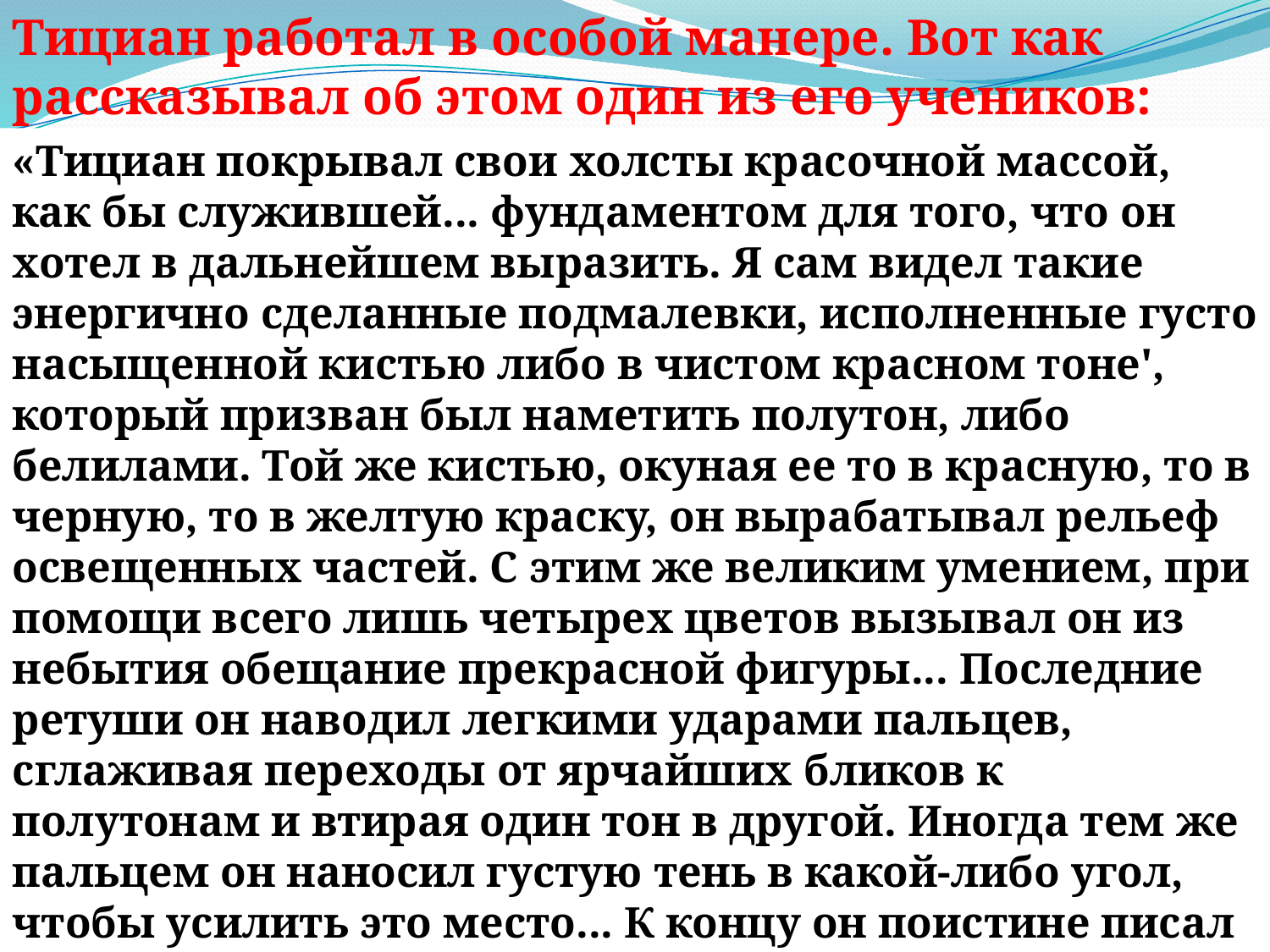

Тициан работал в особой манере. Вот как рассказывал об этом один из его учеников:
«Тициан покрывал свои холсты красочной массой, как бы служившей... фундаментом для того, что он хотел в дальнейшем выразить. Я сам видел такие энергично сделанные подмалевки, исполненные густо насыщенной кистью либо в чистом красном тоне', который призван был наметить полутон, либо белилами. Той же кистью, окуная ее то в красную, то в черную, то в желтую краску, он вырабатывал рельеф освещенных частей. С этим же великим умением, при помощи всего лишь четырех цветов вызывал он из небытия обещание прекрасной фигуры... Последние ретуши он наводил легкими ударами пальцев, сглаживая переходы от ярчайших бликов к полутонам и втирая один тон в другой. Иногда тем же пальцем он наносил густую тень в какой-либо угол, чтобы усилить это место... К концу он поистине писал больше пальцами, нежели кистью».